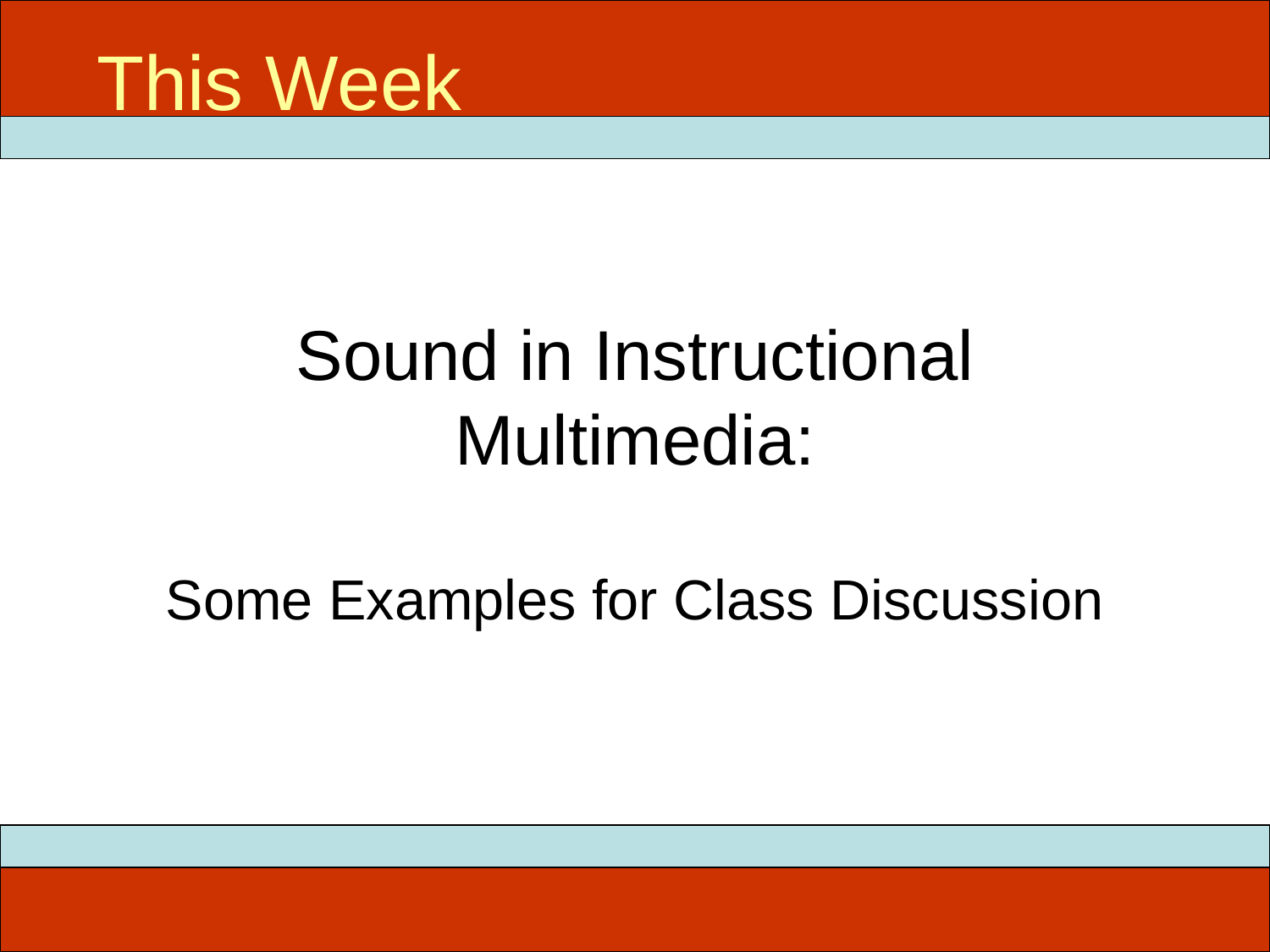

This Week

# Sound in Instructional Multimedia: Some Examples for Class Discussion